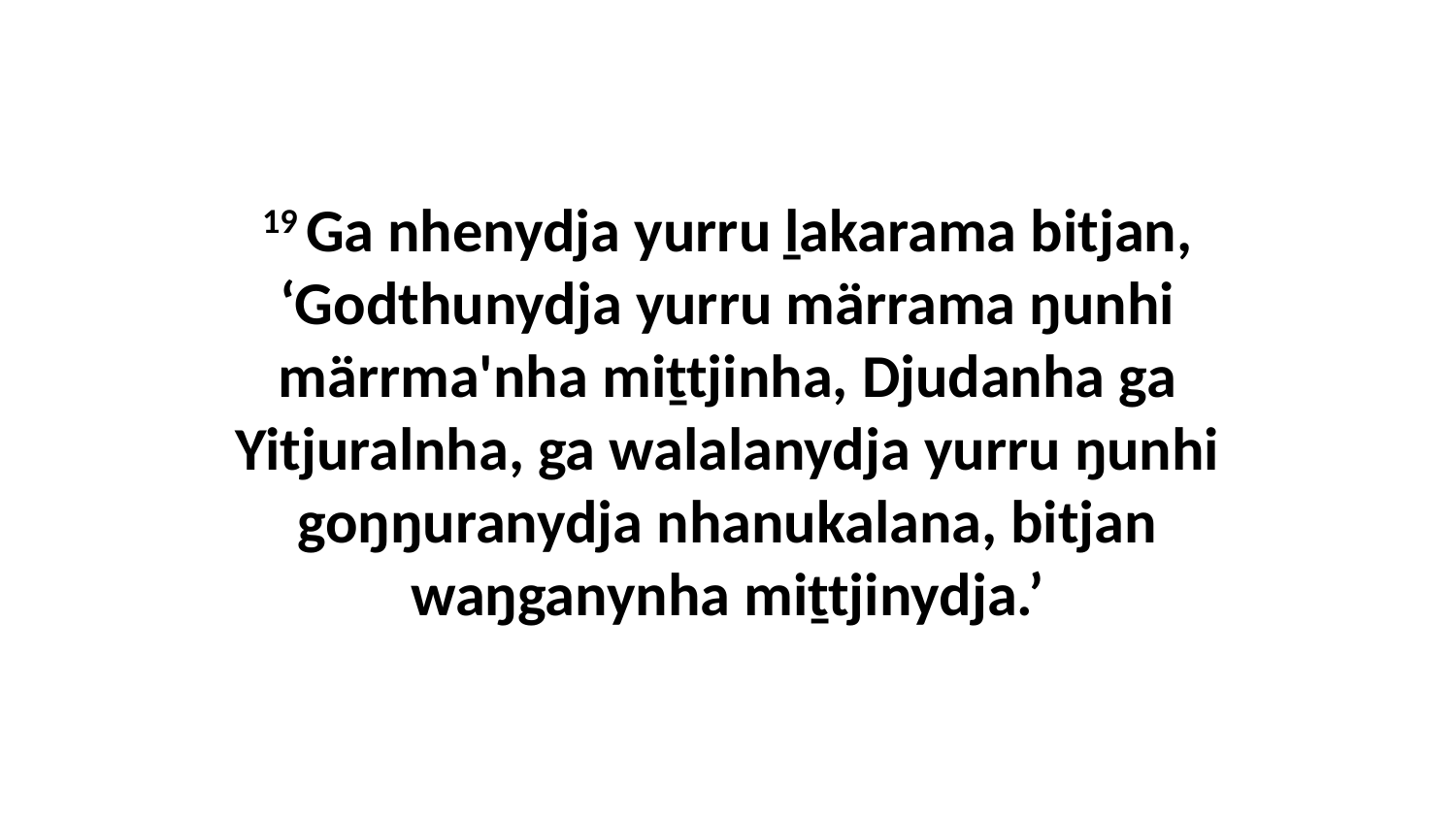

19 Ga nhenydja yurru ḻakarama bitjan, ‘Godthunydja yurru märrama ŋunhi märrma'nha miṯtjinha, Djudanha ga Yitjuralnha, ga walalanydja yurru ŋunhi goŋŋuranydja nhanukalana, bitjan waŋganynha miṯtjinydja.’